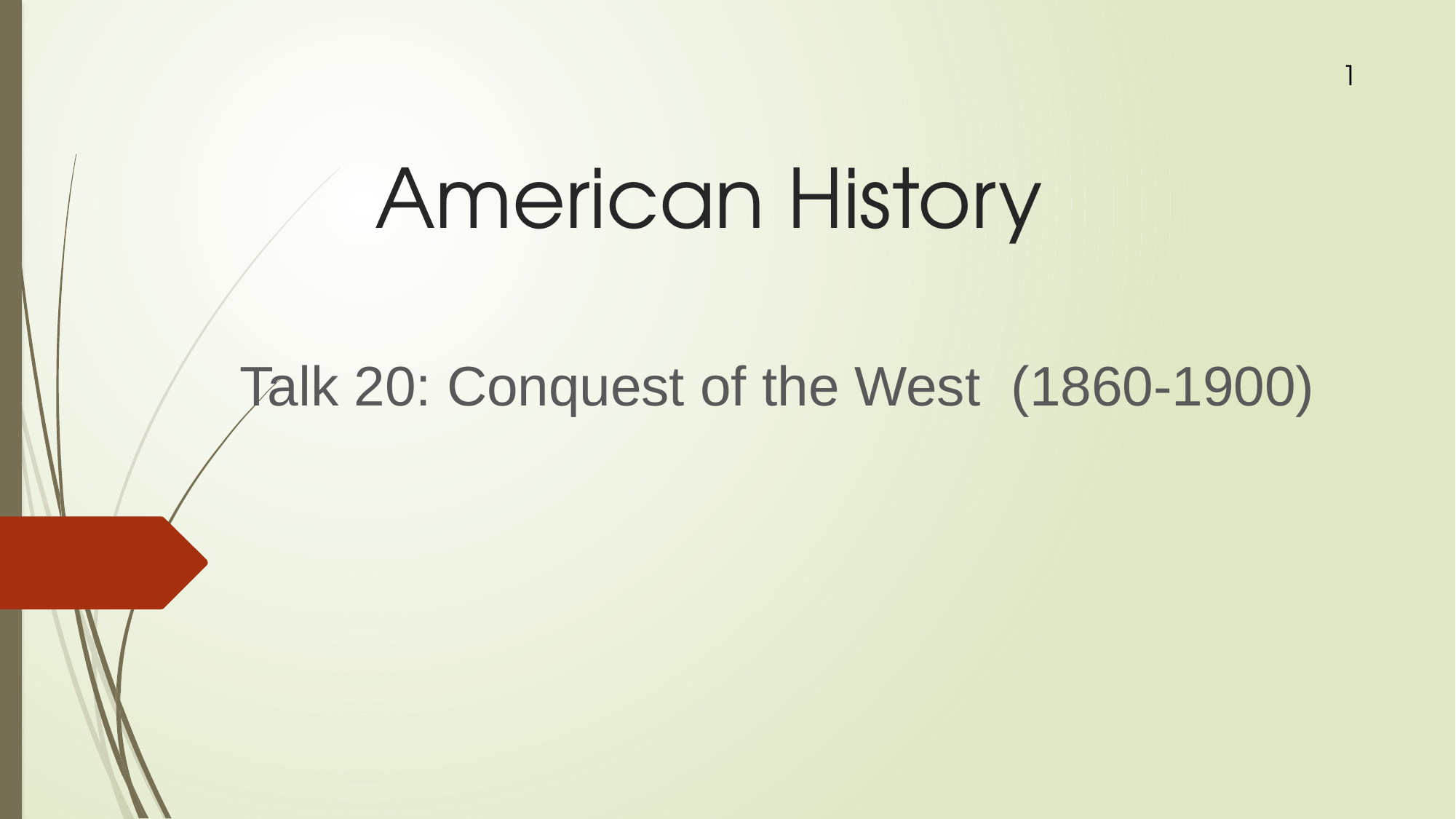

1
# American History
Talk 20: Conquest of the West  (1860-1900)